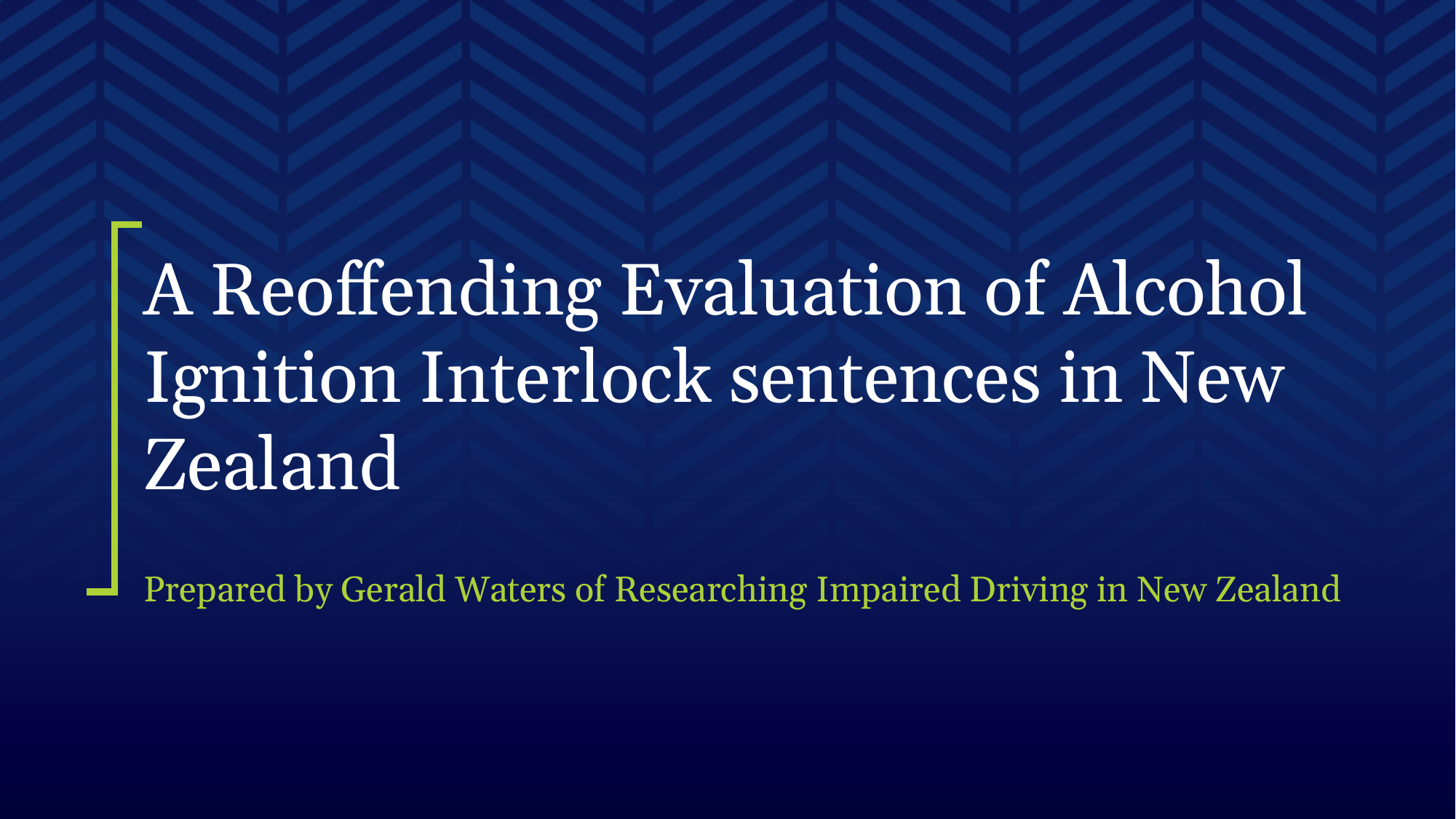

# A Reoffending Evaluation of Alcohol Ignition Interlock sentences in New Zealand
Prepared by Gerald Waters of Researching Impaired Driving in New Zealand